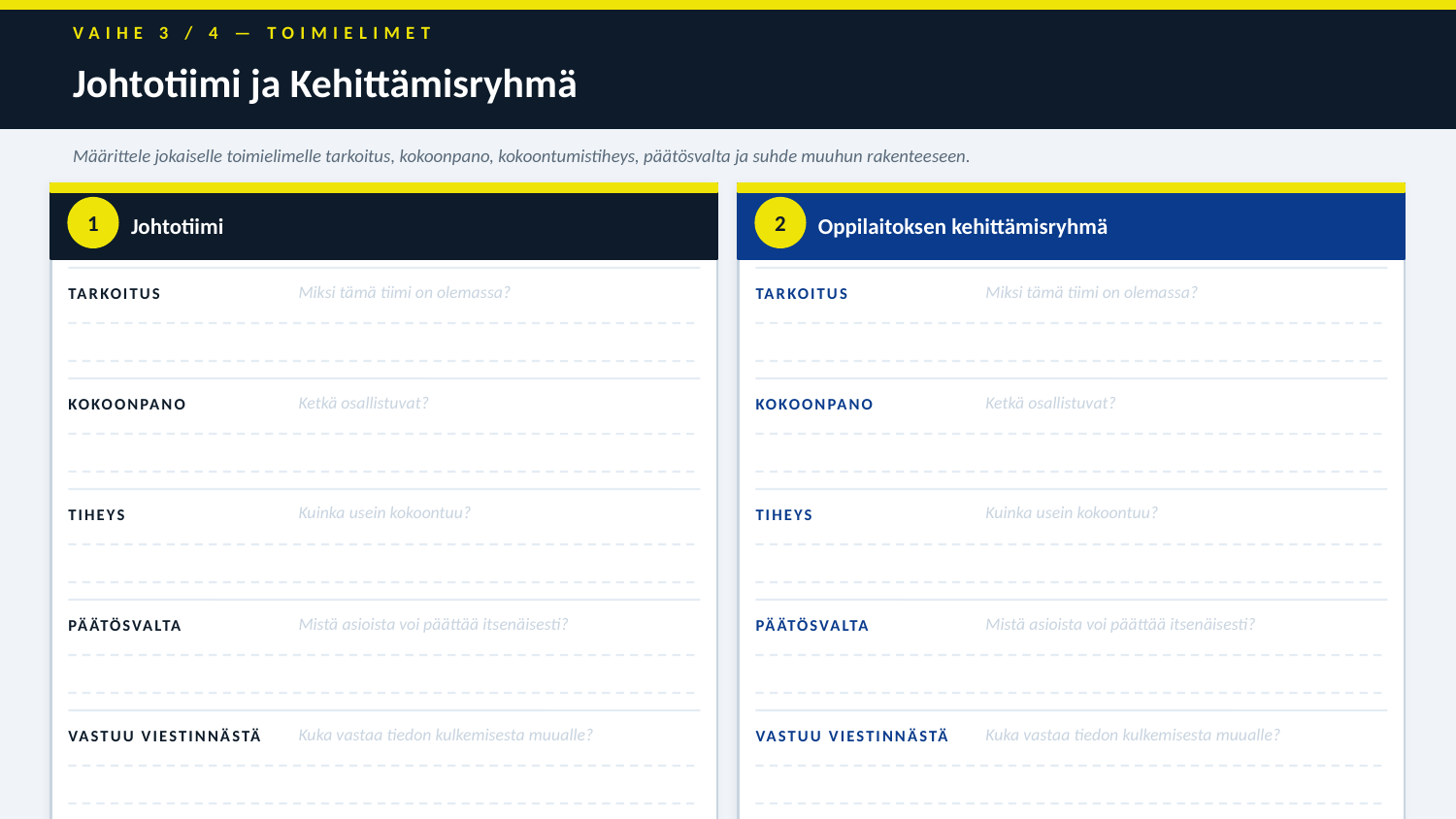

VAIHE 3 / 4 — TOIMIELIMET
Johtotiimi ja Kehittämisryhmä
Määrittele jokaiselle toimielimelle tarkoitus, kokoonpano, kokoontumistiheys, päätösvalta ja suhde muuhun rakenteeseen.

1

2
Johtotiimi
Oppilaitoksen kehittämisryhmä

TARKOITUS
Miksi tämä tiimi on olemassa?
TARKOITUS
Miksi tämä tiimi on olemassa?

KOKOONPANO
Ketkä osallistuvat?
KOKOONPANO
Ketkä osallistuvat?

TIHEYS
Kuinka usein kokoontuu?
TIHEYS
Kuinka usein kokoontuu?

PÄÄTÖSVALTA
Mistä asioista voi päättää itsenäisesti?
PÄÄTÖSVALTA
Mistä asioista voi päättää itsenäisesti?

VASTUU VIESTINNÄSTÄ
Kuka vastaa tiedon kulkemisesta muualle?
VASTUU VIESTINNÄSTÄ
Kuka vastaa tiedon kulkemisesta muualle?